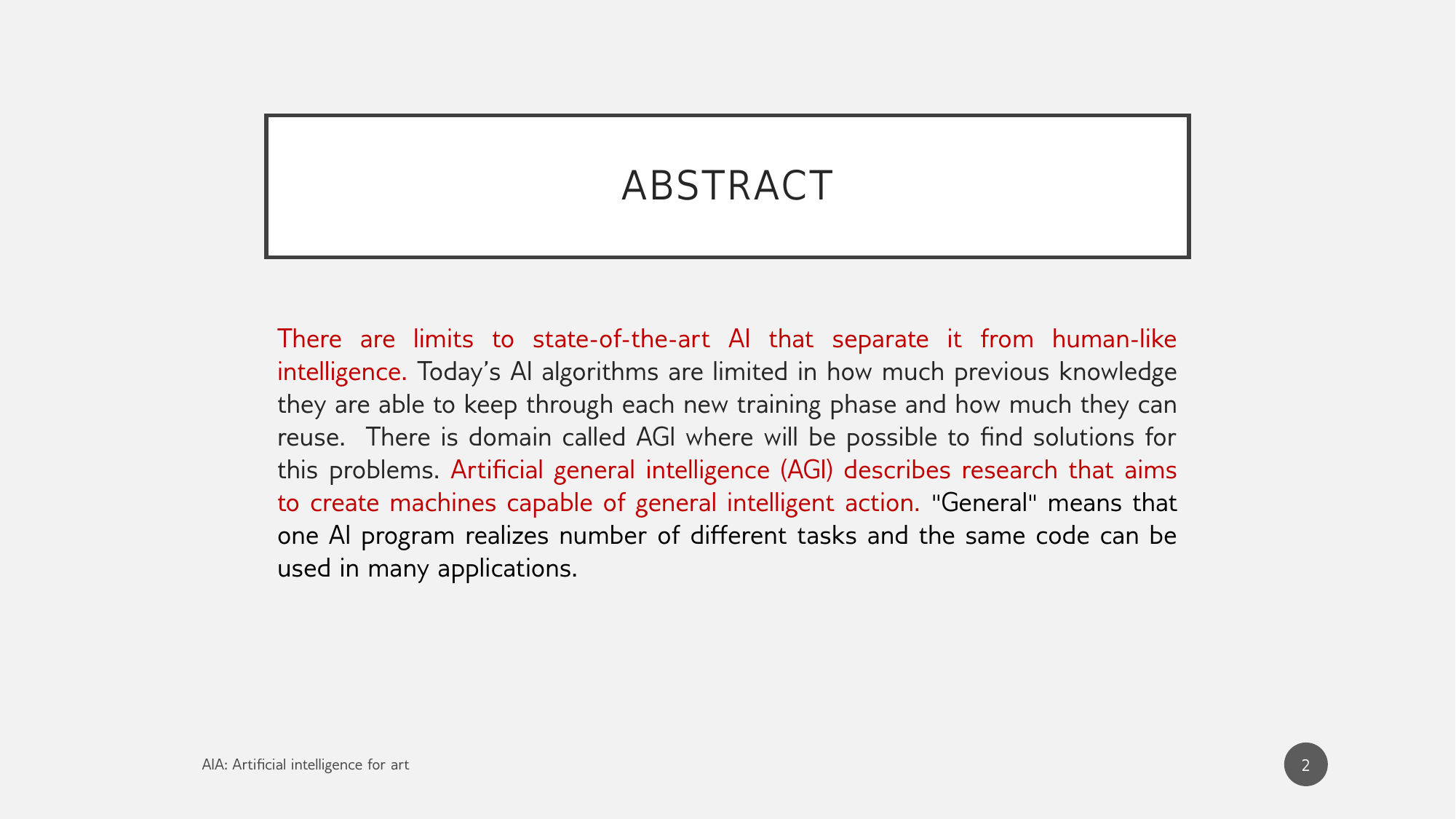

# Abstract
There are limits to state-of-the-art AI that separate it from human-like intelligence. Today’s AI algorithms are limited in how much previous knowledge they are able to keep through each new training phase and how much they can reuse.  There is domain called AGI where will be possible to find solutions for this problems. Artificial general intelligence (AGI) describes research that aims to create machines capable of general intelligent action. "General" means that one AI program realizes number of different tasks and the same code can be used in many applications.

2
AIA: Artificial intelligence for art